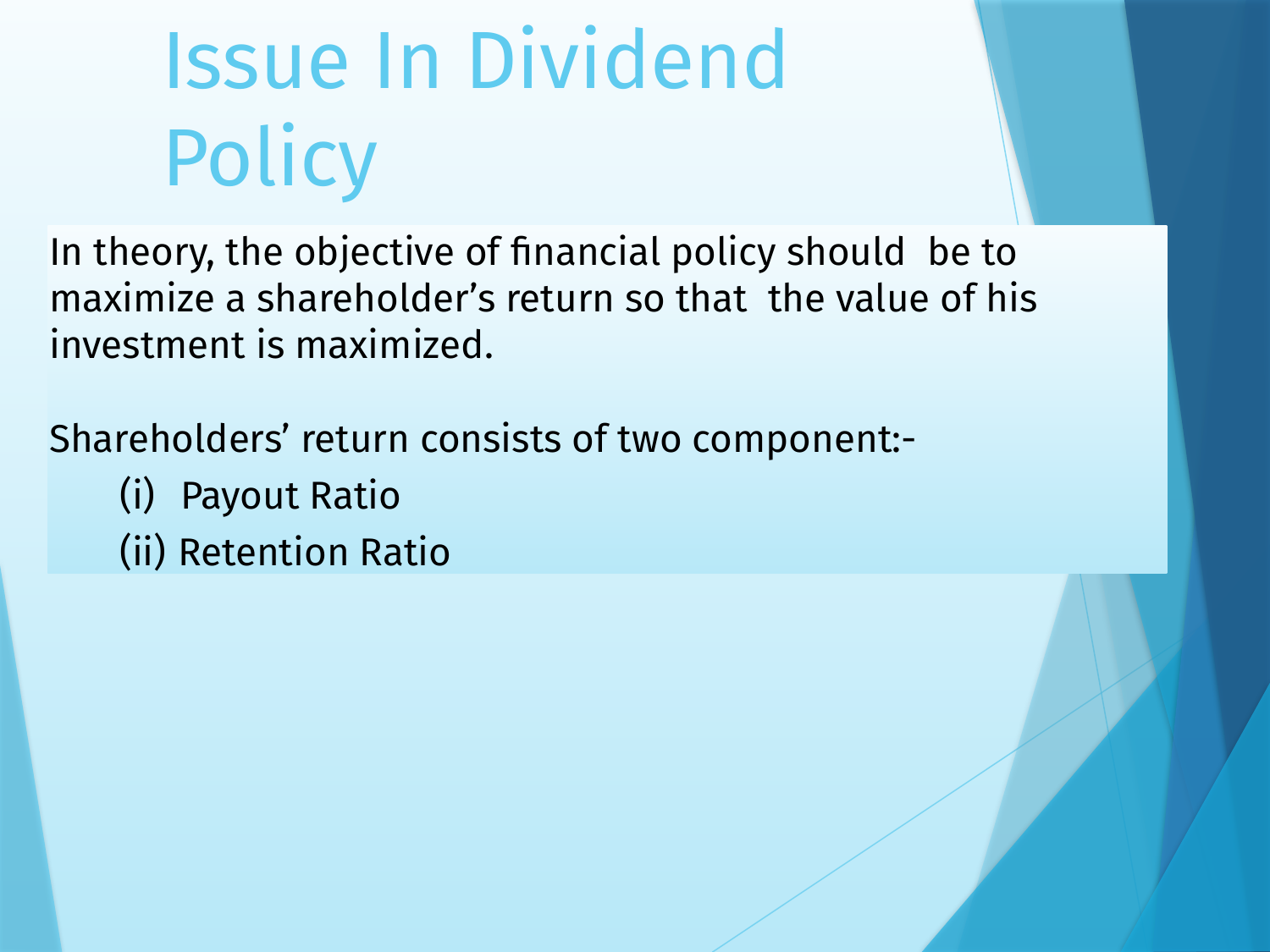

# Issue In Dividend Policy
In theory, the objective of financial policy should  be to maximize a shareholder’s return so that  the value of his investment is maximized.

Shareholders’ return consists of two component:-
Payout Ratio
Retention Ratio